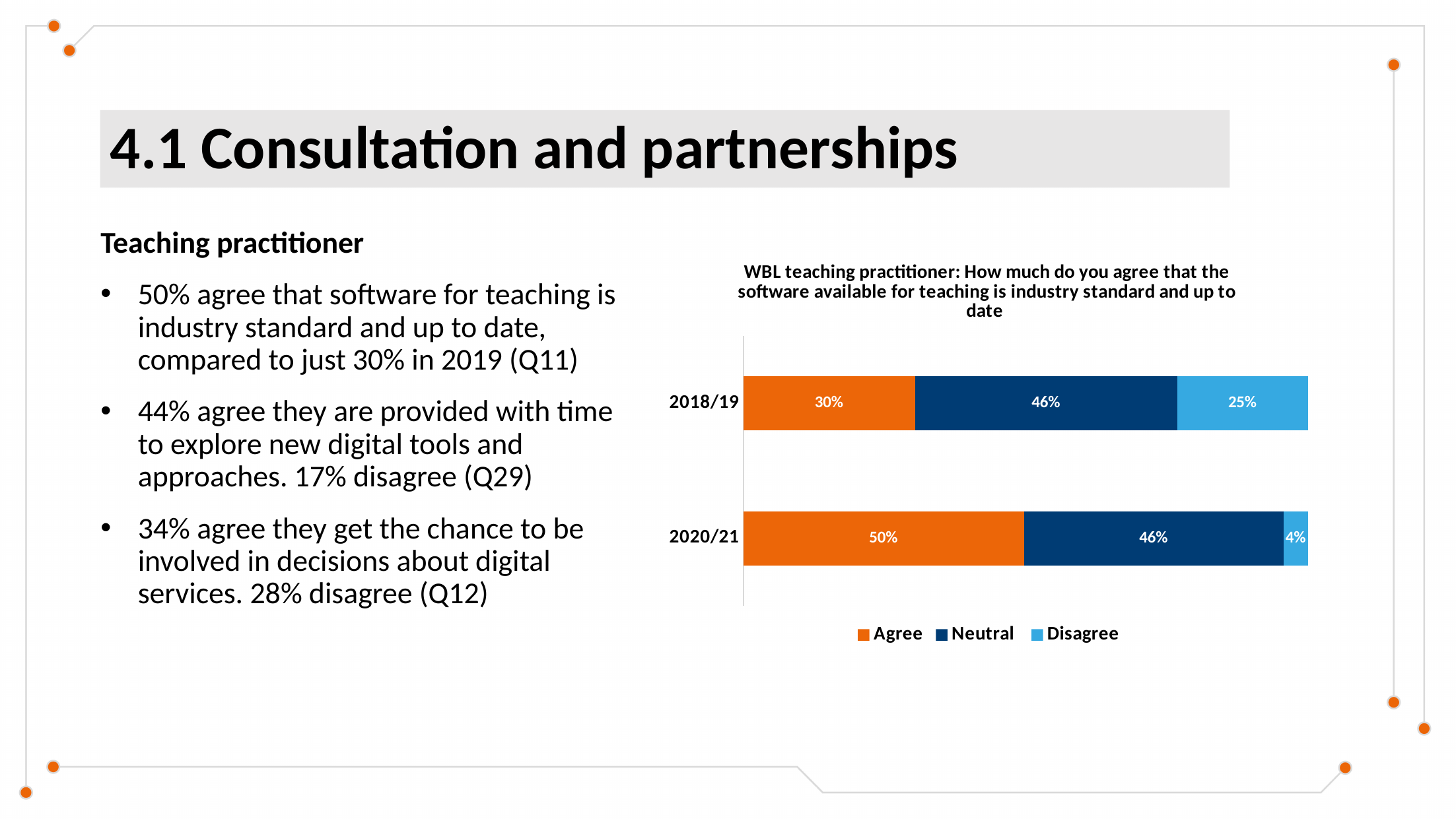

# 4.1 Consultation and partnerships
Teaching practitioner
50% agree that software for teaching is industry standard and up to date, compared to just 30% in 2019 (Q11)
44% agree they are provided with time to explore new digital tools and approaches. 17% disagree (Q29)
34% agree they get the chance to be involved in decisions about digital services. 28% disagree (Q12)

### Chart: WBL teaching practitioner: How much do you agree that the software available for teaching is industry standard and up to date

| Category | Agree | Neutral  | Disagree |
|---|---|---|---|
| 2018/19 | 0.304 | 0.464 | 0.25 |
| 2020/21 | 0.4968944099378882 | 0.45962732919254656 | 0.043478260869565216 |